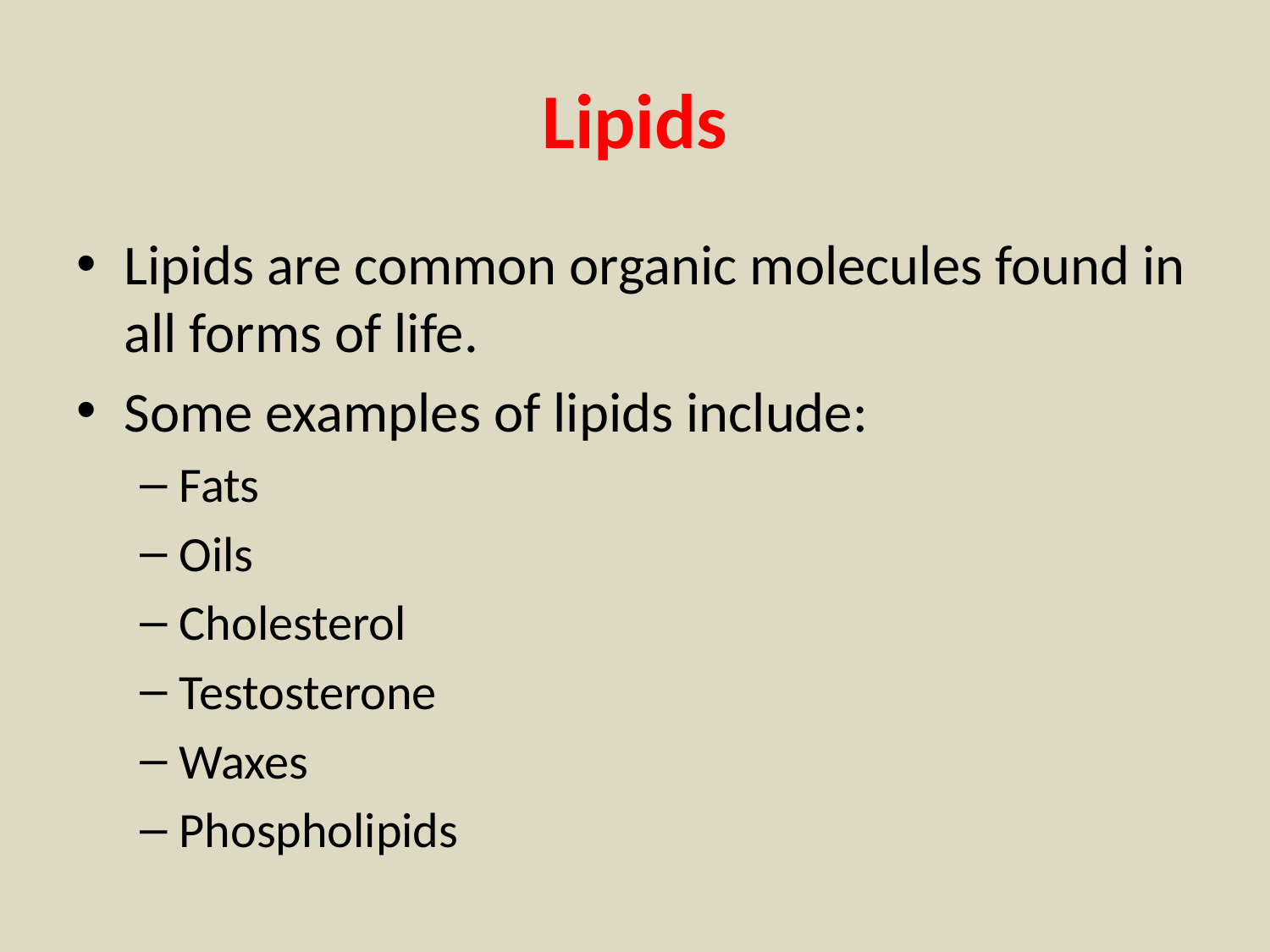

# Lipids
Lipids are common organic molecules found in all forms of life.
Some examples of lipids include:
Fats
Oils
Cholesterol
Testosterone
Waxes
Phospholipids